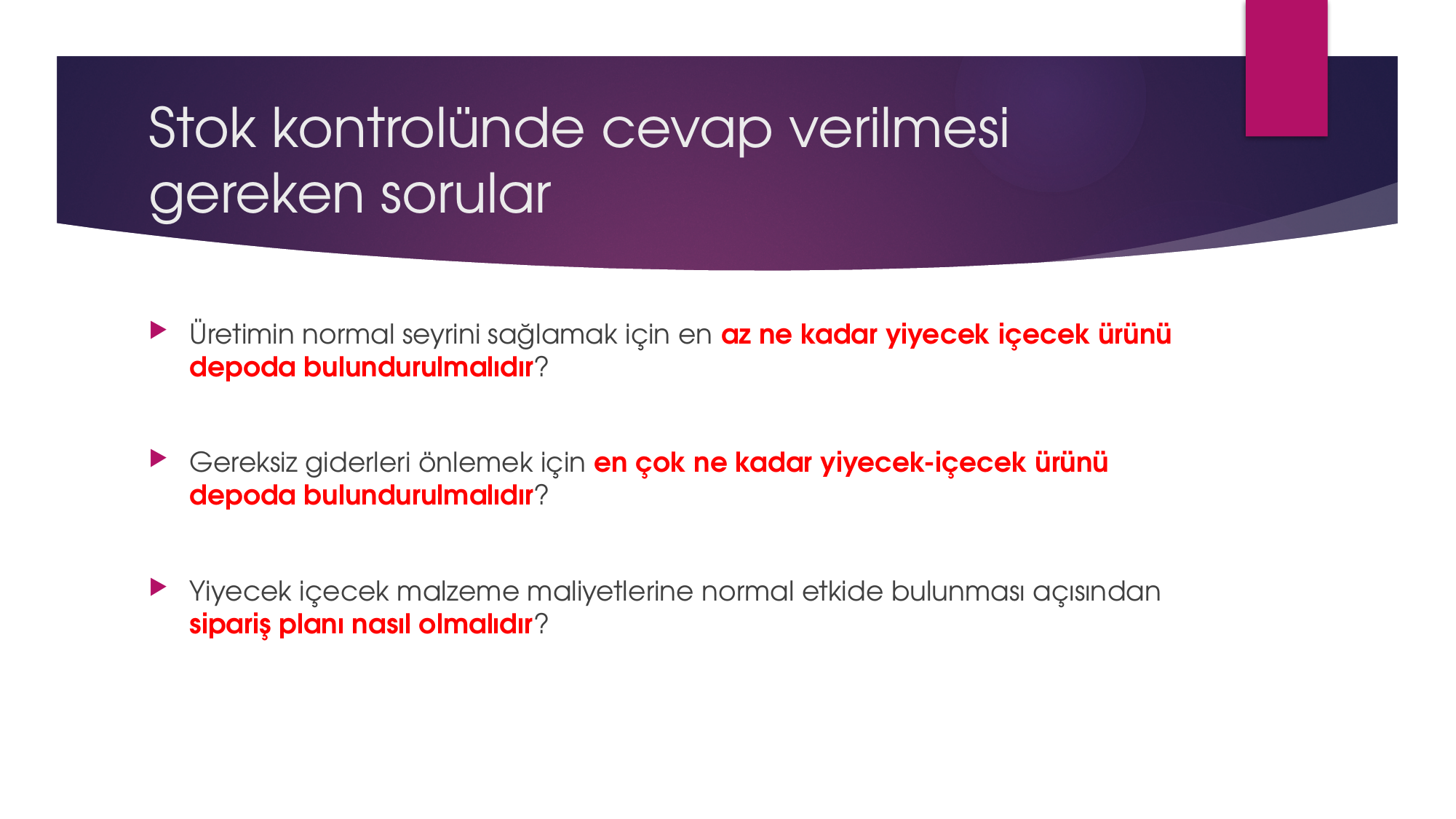

# Stok kontrolünde cevap verilmesi gereken sorular
Üretimin normal seyrini sağlamak için en az ne kadar yiyecek içecek ürünü depoda bulundurulmalıdır?

Gereksiz giderleri önlemek için en çok ne kadar yiyecek-içecek ürünü depoda bulundurulmalıdır?

Yiyecek içecek malzeme maliyetlerine normal etkide bulunması açısından sipariş planı nasıl olmalıdır?